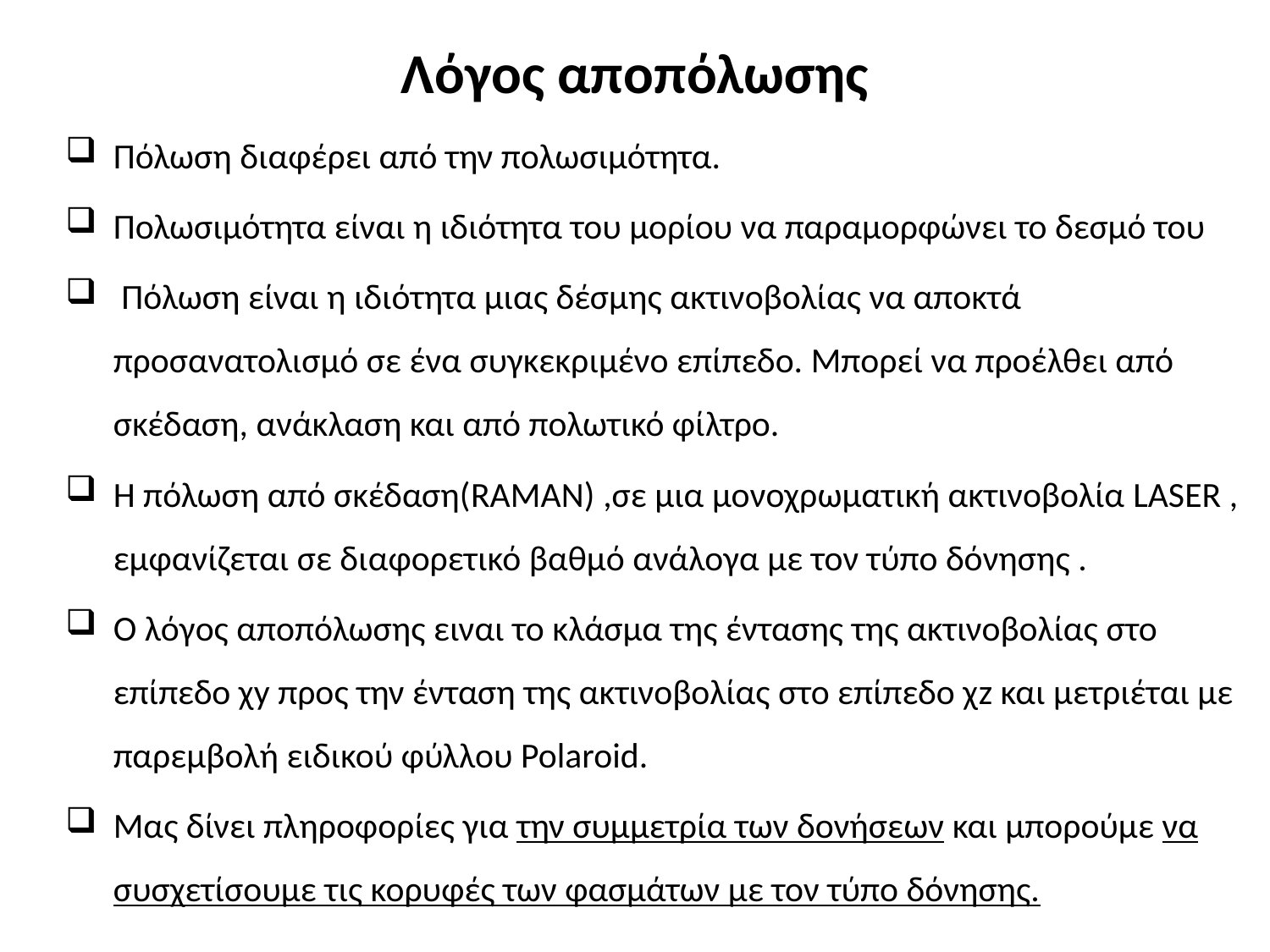

# Λόγος αποπόλωσης
Πόλωση διαφέρει από την πολωσιμότητα.
Πολωσιμότητα είναι η ιδιότητα του μορίου να παραμορφώνει το δεσμό του
 Πόλωση είναι η ιδιότητα μιας δέσμης ακτινοβολίας να αποκτά προσανατολισμό σε ένα συγκεκριμένο επίπεδο. Μπορεί να προέλθει από σκέδαση, ανάκλαση και από πολωτικό φίλτρο.
Η πόλωση από σκέδαση(RAMAN) ,σε μια μονοχρωματική ακτινοβολία LASER , εμφανίζεται σε διαφορετικό βαθμό ανάλογα με τον τύπο δόνησης .
Ο λόγος αποπόλωσης ειναι το κλάσμα της έντασης της ακτινοβολίας στο επίπεδο χy προς την ένταση της ακτινοβολίας στο επίπεδο χz και μετριέται με παρεμβολή ειδικού φύλλου Polaroid.
Μας δίνει πληροφορίες για την συμμετρία των δονήσεων και μπορούμε να συσχετίσουμε τις κορυφές των φασμάτων με τον τύπο δόνησης.